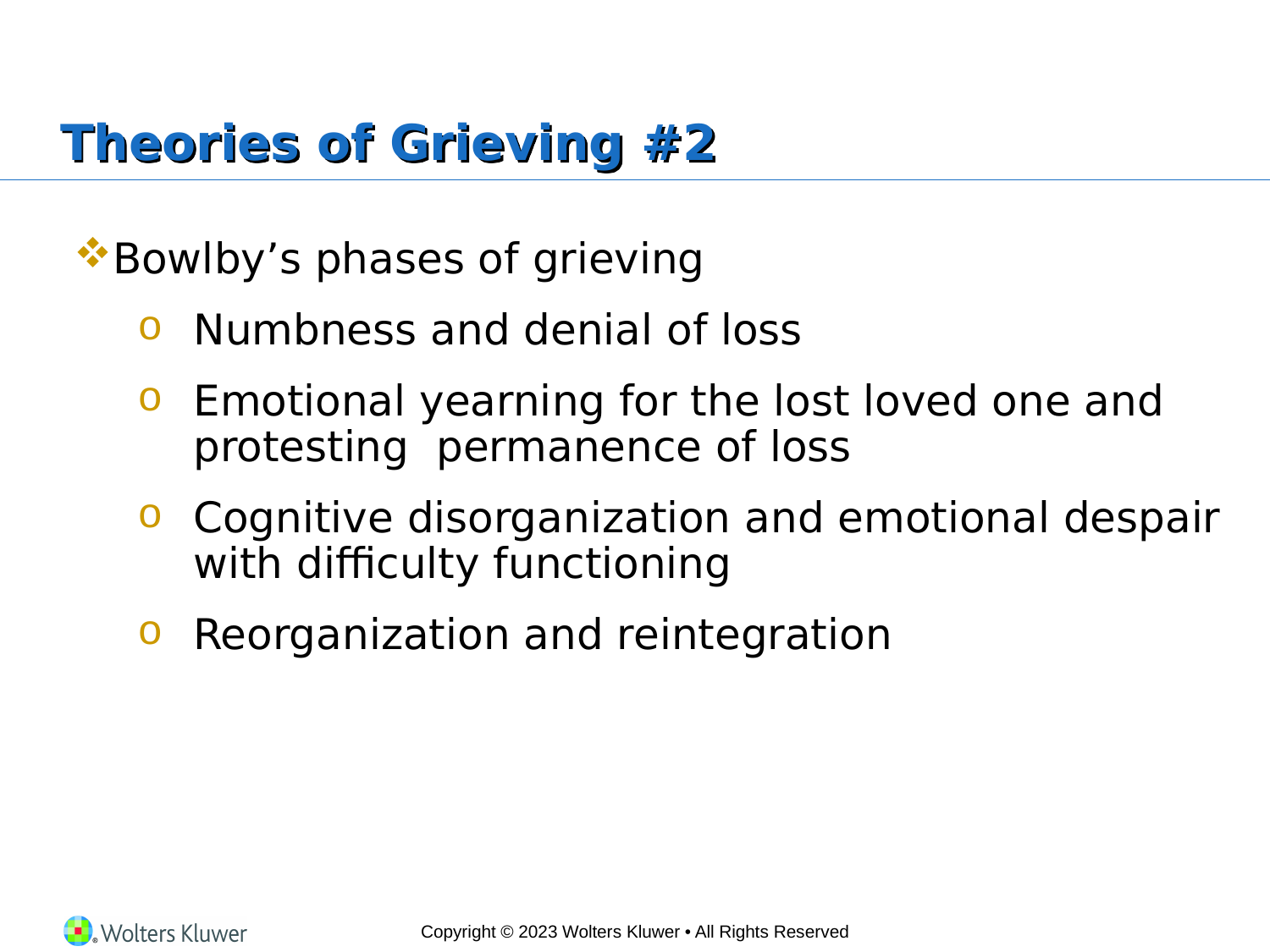

# Theories of Grieving #2
Bowlby’s phases of grieving
Numbness and denial of loss
Emotional yearning for the lost loved one and protesting  permanence of loss
Cognitive disorganization and emotional despair with difficulty functioning
Reorganization and reintegration